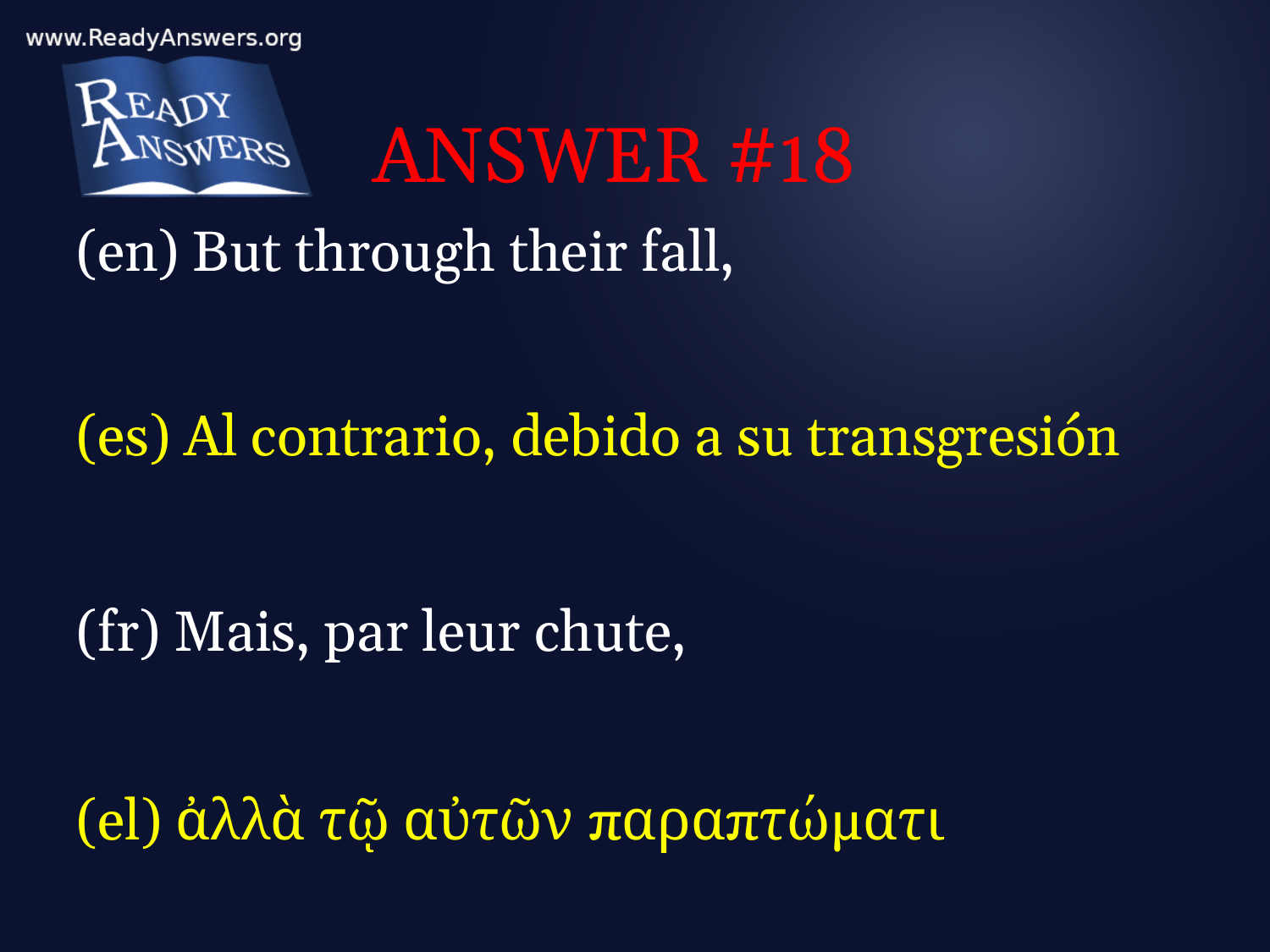

# ANSWER #18
(en) But through their fall,
(es) Al contrario, debido a su transgresión
(fr) Mais, par leur chute,
(el) ἀλλὰ τῷ αὐτῶν παραπτώματι